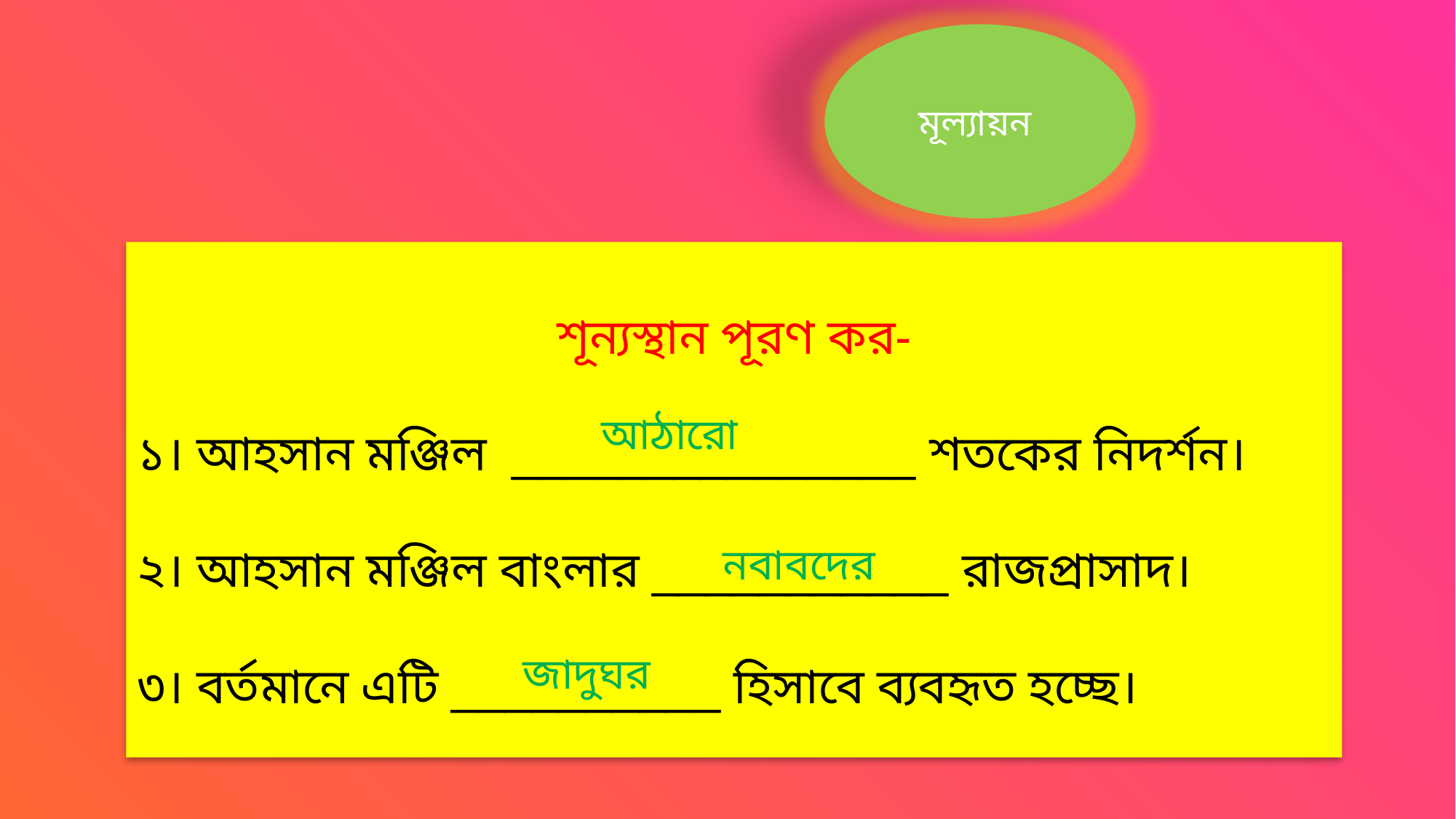

মূল্যায়ন

শূন্যস্থান পূরণ কর-

১। আহসান মঞ্জিল  _______________ শতকের নিদর্শন।

২। আহসান মঞ্জিল বাংলার ___________ রাজপ্রাসাদ।

৩। বর্তমানে এটি __________ হিসাবে ব্যবহৃত হচ্ছে।
আঠারো
নবাবদের
জাদুঘর